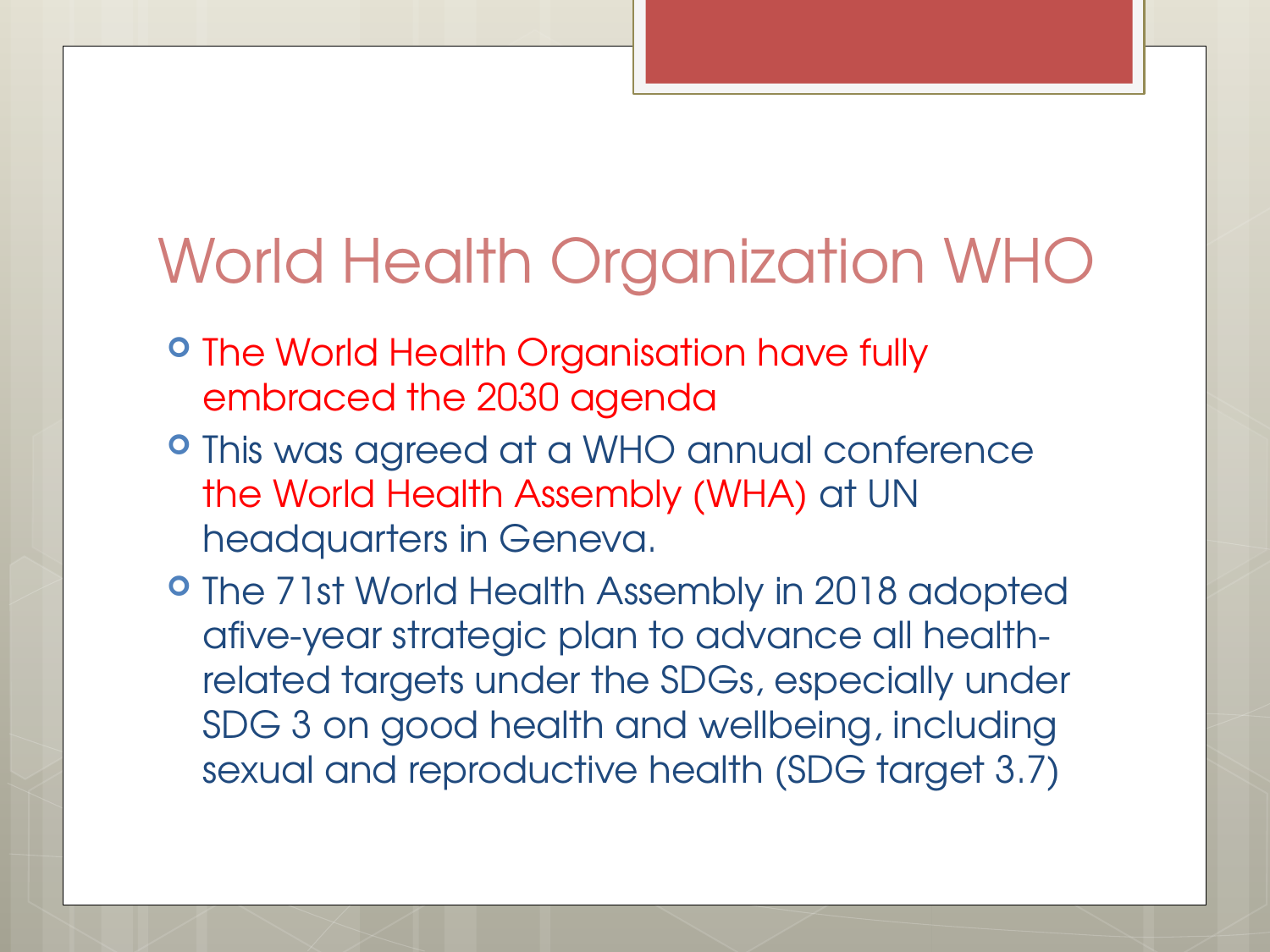

# World Health Organization WHO
The World Health Organisation have fully embraced the 2030 agenda
This was agreed at a WHO annual conference the World Health Assembly (WHA) at UN headquarters in Geneva.
The 71st World Health Assembly in 2018 adopted afive-year strategic plan to advance all health-related targets under the SDGs, especially under SDG 3 on good health and wellbeing, including sexual and reproductive health (SDG target 3.7)